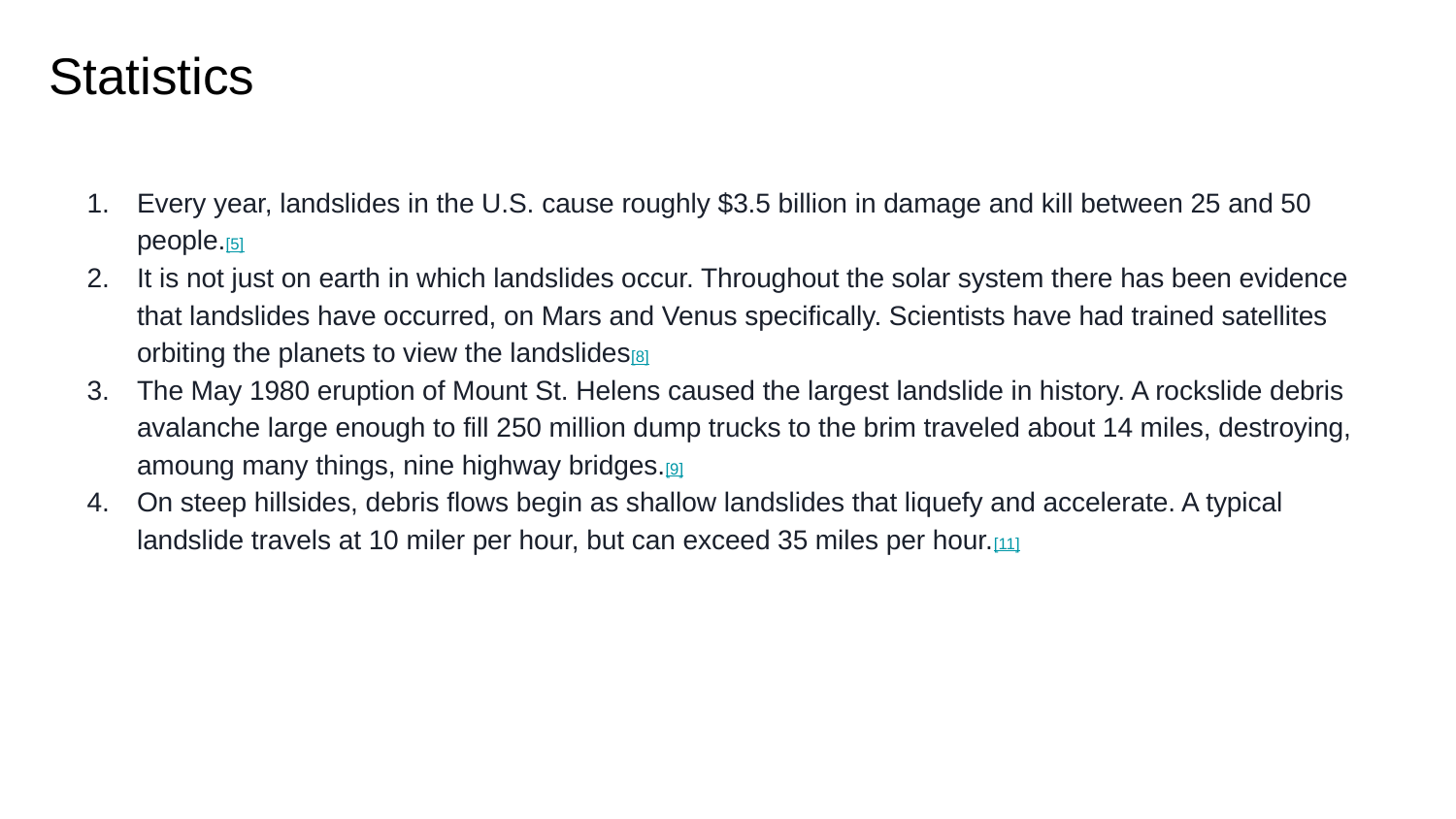

# Statistics

Every year, landslides in the U.S. cause roughly $3.5 billion in damage and kill between 25 and 50 people.[5]
It is not just on earth in which landslides occur. Throughout the solar system there has been evidence that landslides have occurred, on Mars and Venus specifically. Scientists have had trained satellites orbiting the planets to view the landslides[8]
The May 1980 eruption of Mount St. Helens caused the largest landslide in history. A rockslide debris avalanche large enough to fill 250 million dump trucks to the brim traveled about 14 miles, destroying, amoung many things, nine highway bridges.[9]
On steep hillsides, debris flows begin as shallow landslides that liquefy and accelerate. A typical landslide travels at 10 miler per hour, but can exceed 35 miles per hour.[11]